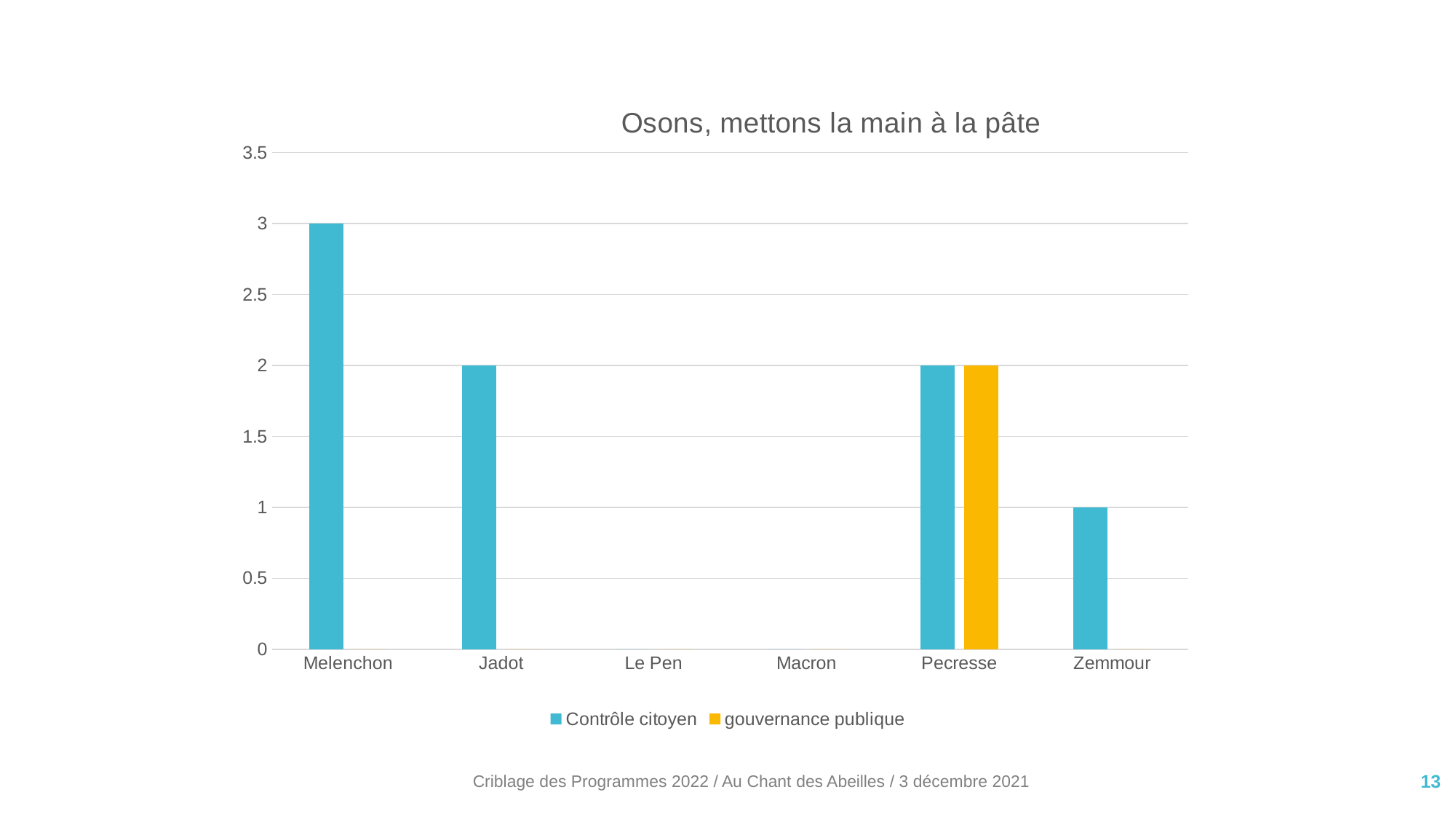

### Chart: Osons, mettons la main à la pâte

| Category | Contrôle citoyen | gouvernance publique |
|---|---|---|
| Melenchon | 3.0 | 0.0 |
| Jadot | 2.0 | 0.0 |
| Le Pen | 0.0 | 0.0 |
| Macron | 0.0 | 0.0 |
| Pecresse | 2.0 | 2.0 |
| Zemmour | 1.0 | 0.0 |
Criblage des Programmes 2022 / Au Chant des Abeilles / 3 décembre 2021
13